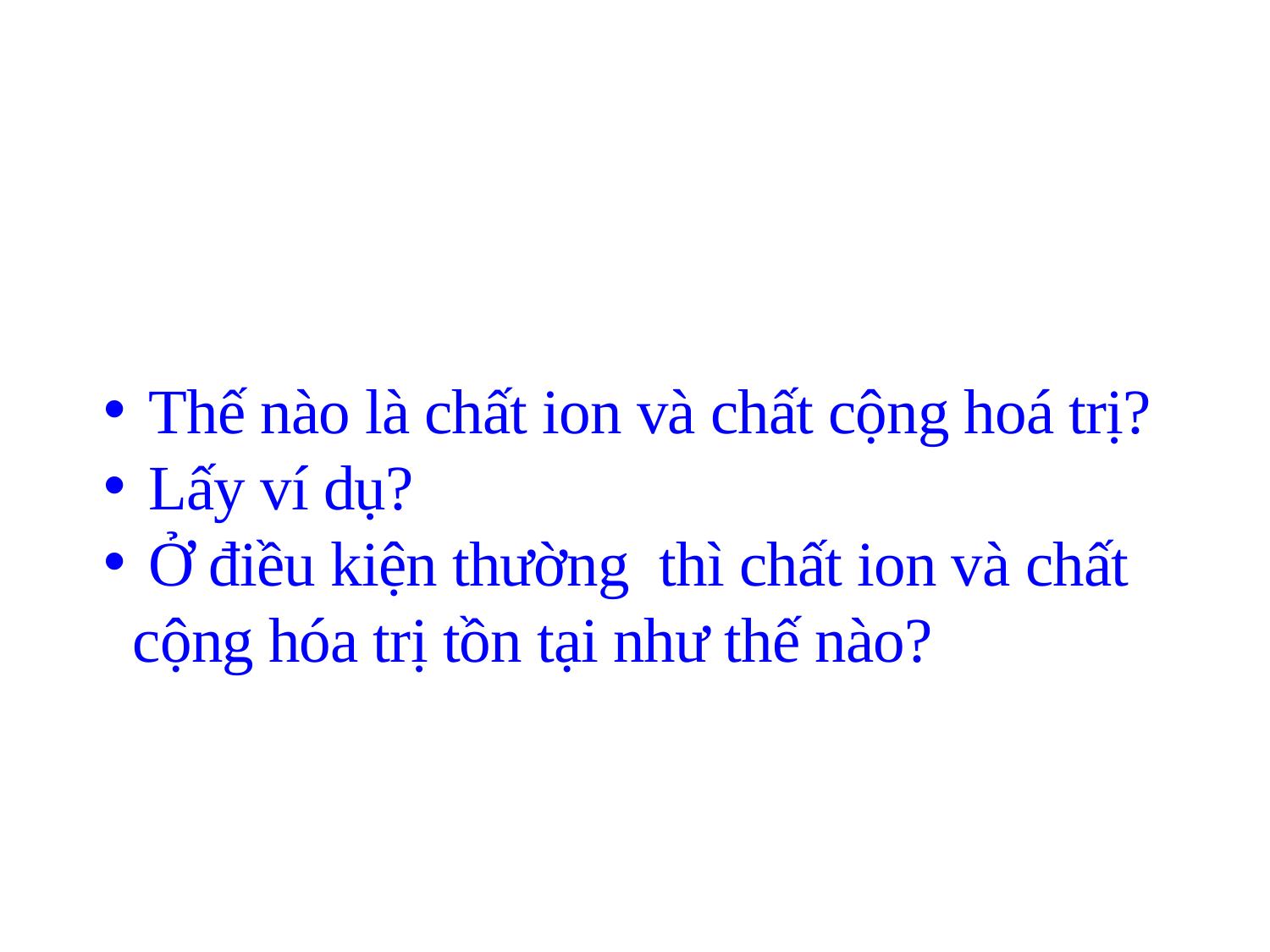

Thế nào là chất ion và chất cộng hoá trị?
 Lấy ví dụ?
 Ở điều kiện thường  thì chất ion và chất cộng hóa trị tồn tại như thế nào?